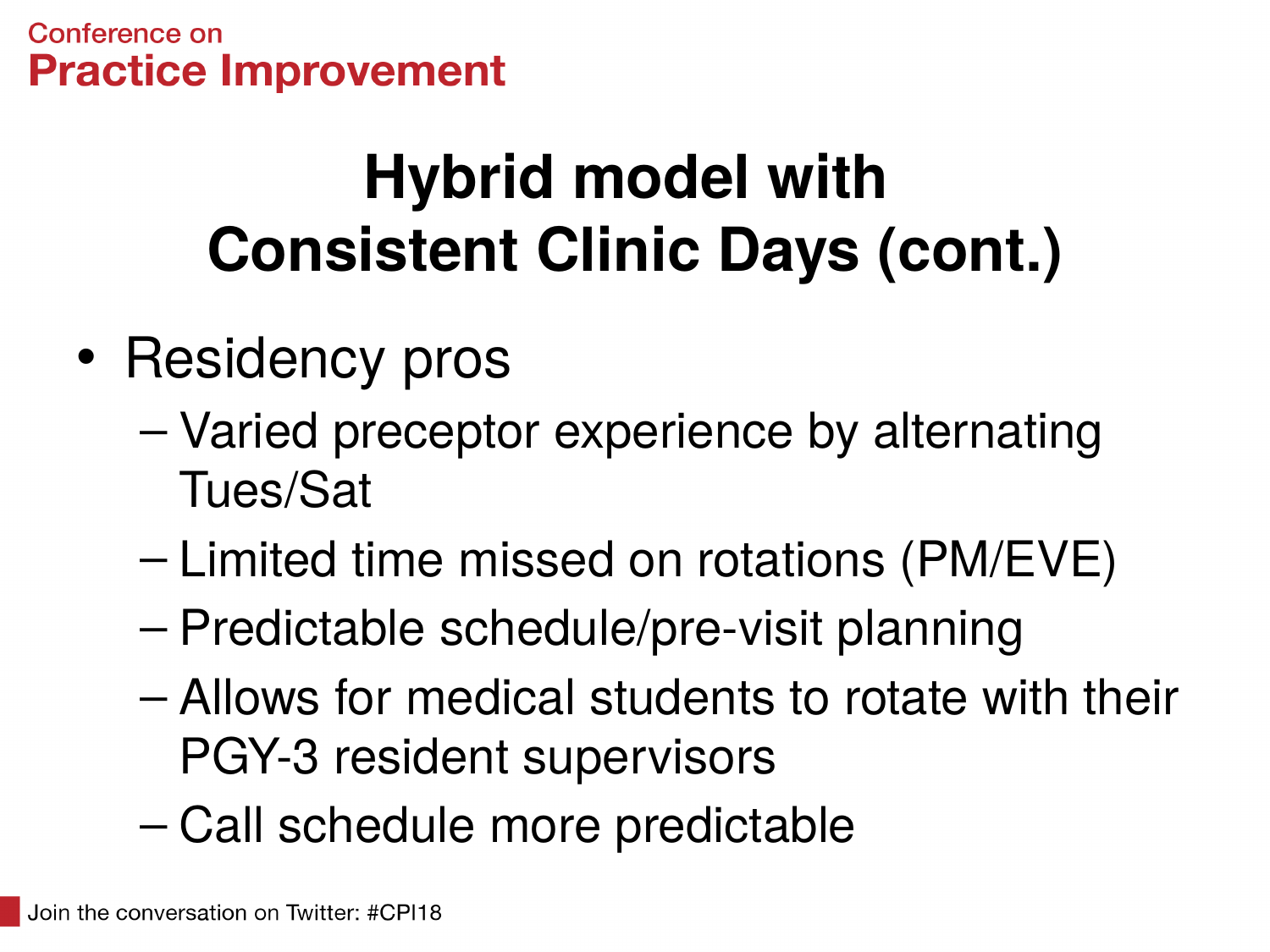

# Hybrid model with Consistent Clinic Days (cont.)
Residency pros
Varied preceptor experience by alternating Tues/Sat
Limited time missed on rotations (PM/EVE)
Predictable schedule/pre-visit planning
Allows for medical students to rotate with their PGY-3 resident supervisors
Call schedule more predictable